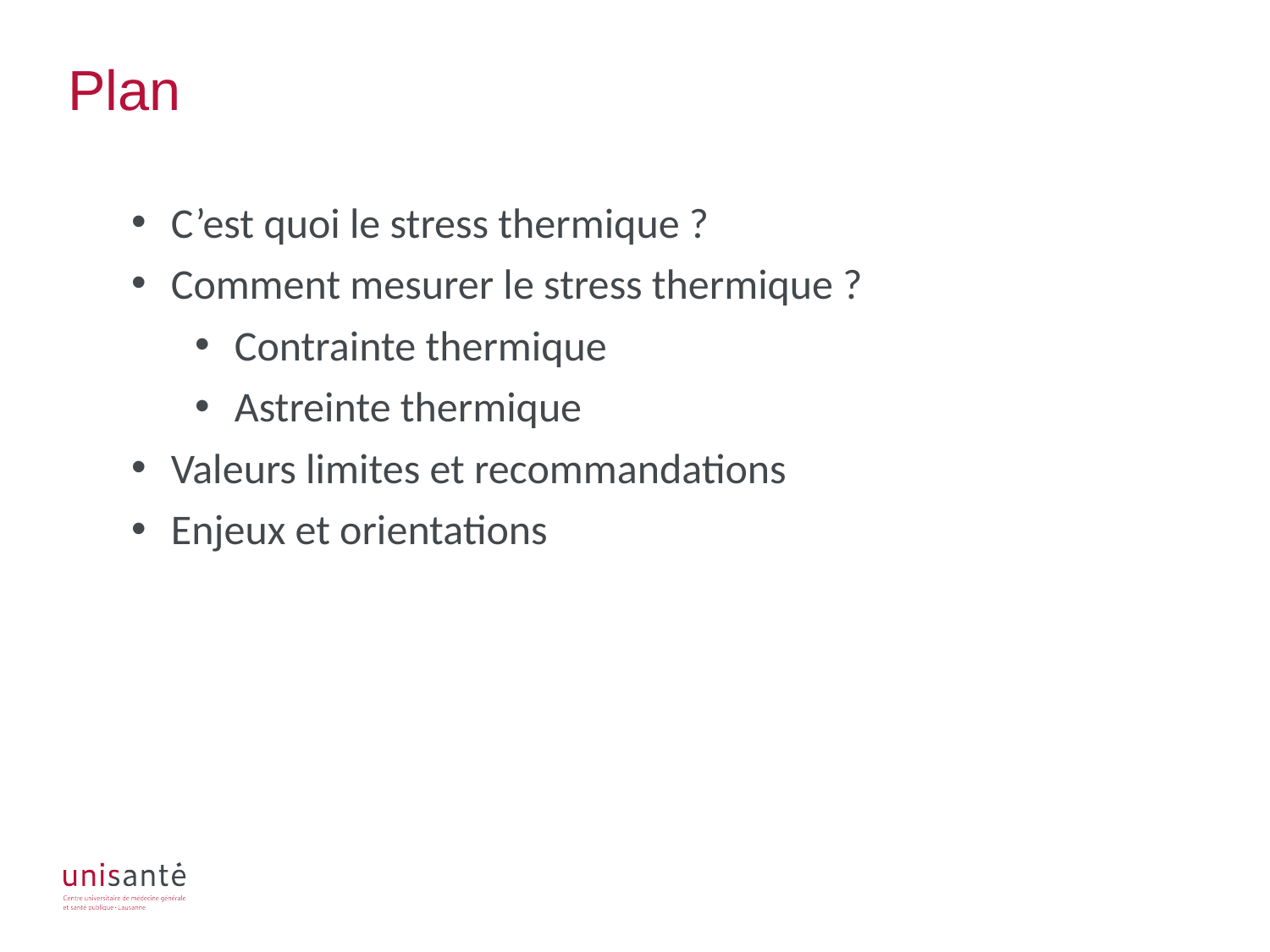

Plan
C’est quoi le stress thermique ?
Comment mesurer le stress thermique ?
Contrainte thermique
Astreinte thermique
Valeurs limites et recommandations
Enjeux et orientations